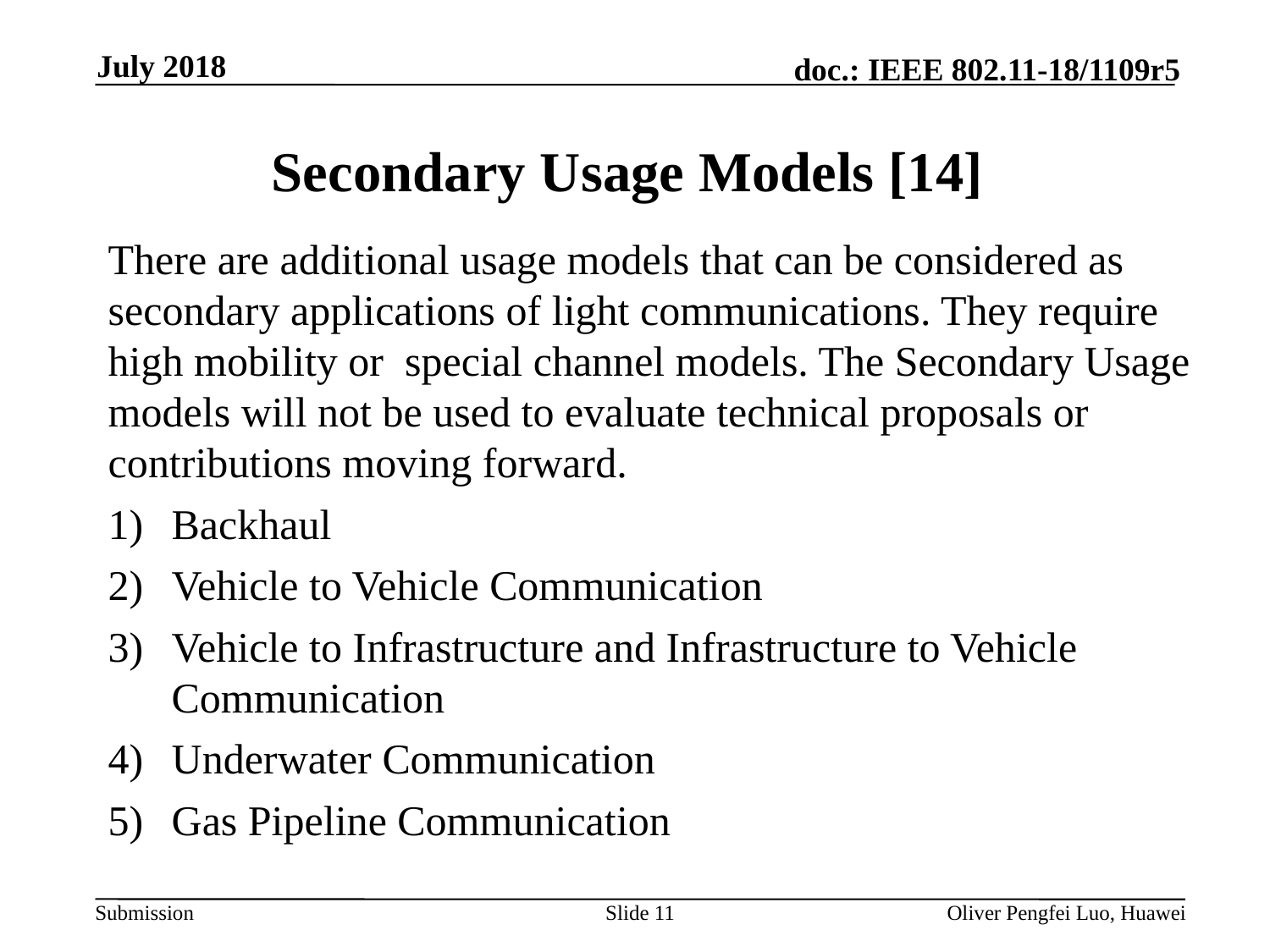

July 2018
# Secondary Usage Models [14]
There are additional usage models that can be considered as secondary applications of light communications. They require high mobility or  special channel models. The Secondary Usage models will not be used to evaluate technical proposals or contributions moving forward.
Backhaul
Vehicle to Vehicle Communication
Vehicle to Infrastructure and Infrastructure to Vehicle Communication
Underwater Communication
Gas Pipeline Communication

Slide 11
Oliver Pengfei Luo, Huawei